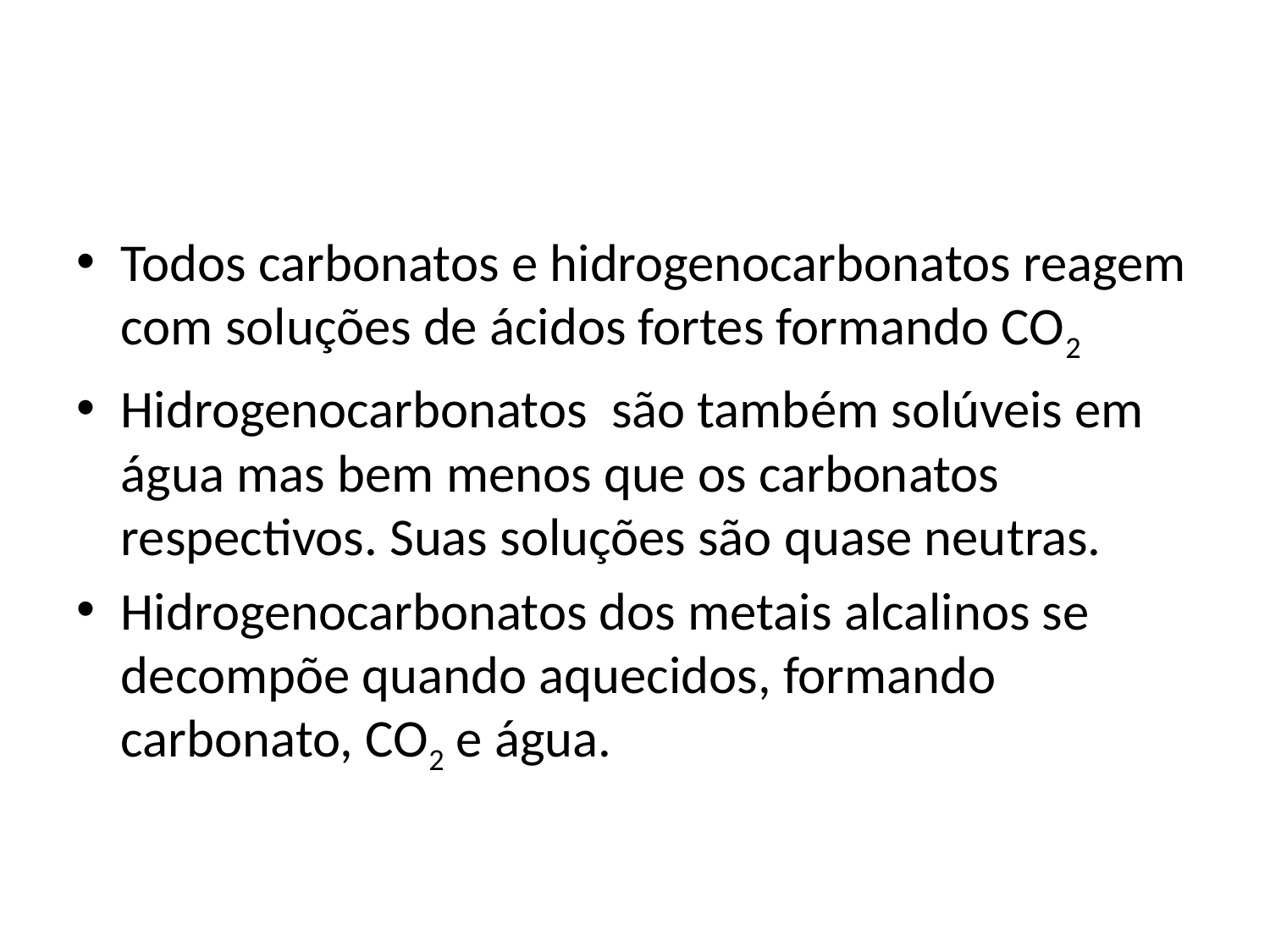

#
Todos carbonatos e hidrogenocarbonatos reagem com soluções de ácidos fortes formando CO2
Hidrogenocarbonatos  são também solúveis em água mas bem menos que os carbonatos respectivos. Suas soluções são quase neutras.
Hidrogenocarbonatos dos metais alcalinos se decompõe quando aquecidos, formando carbonato, CO2 e água.